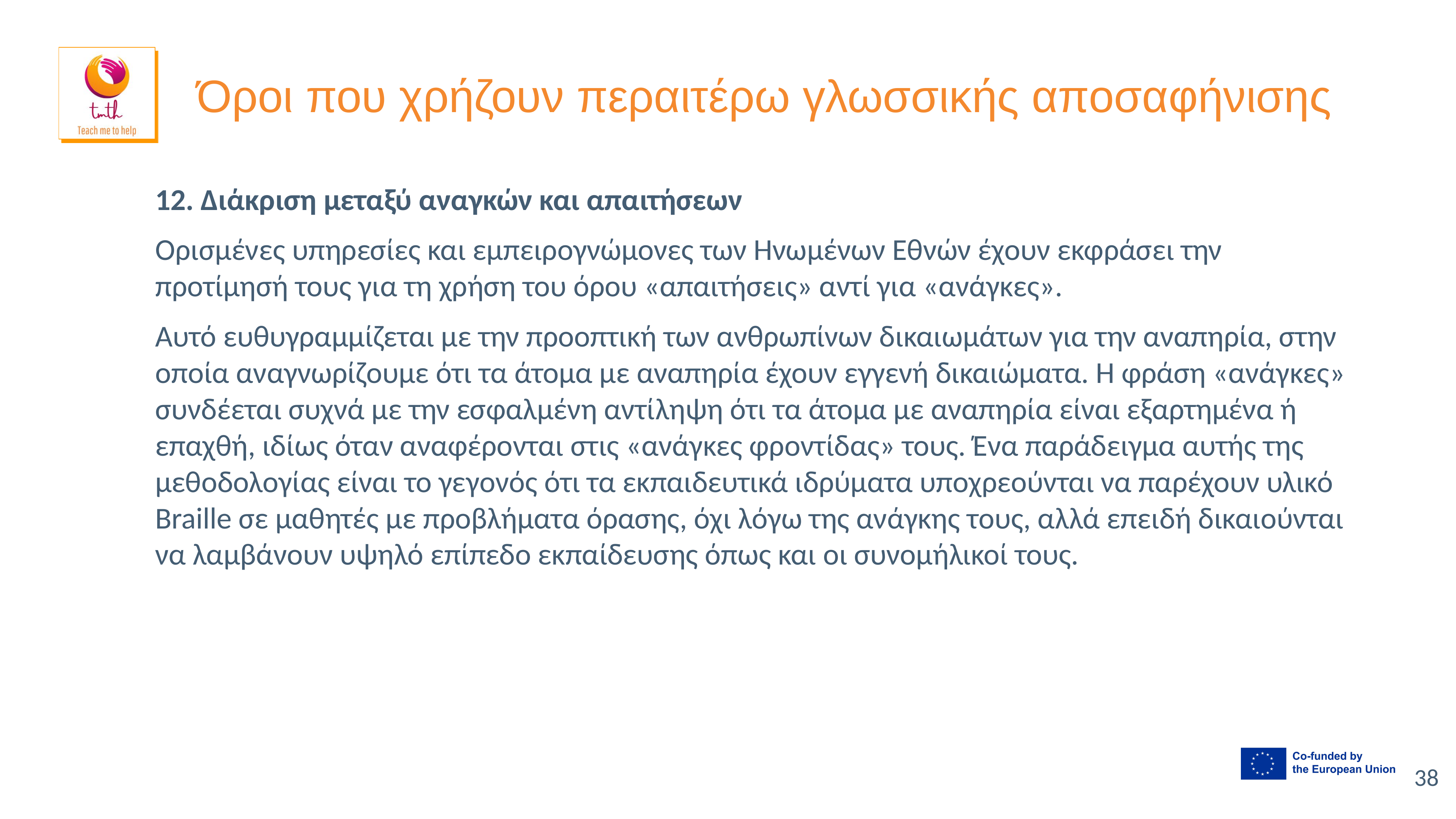

# Όροι που χρήζουν περαιτέρω γλωσσικής αποσαφήνισης
12. Διάκριση μεταξύ αναγκών και απαιτήσεων
Ορισμένες υπηρεσίες και εμπειρογνώμονες των Ηνωμένων Εθνών έχουν εκφράσει την προτίμησή τους για τη χρήση του όρου «απαιτήσεις» αντί για «ανάγκες».
Αυτό ευθυγραμμίζεται με την προοπτική των ανθρωπίνων δικαιωμάτων για την αναπηρία, στην οποία αναγνωρίζουμε ότι τα άτομα με αναπηρία έχουν εγγενή δικαιώματα. Η φράση «ανάγκες» συνδέεται συχνά με την εσφαλμένη αντίληψη ότι τα άτομα με αναπηρία είναι εξαρτημένα ή επαχθή, ιδίως όταν αναφέρονται στις «ανάγκες φροντίδας» τους. Ένα παράδειγμα αυτής της μεθοδολογίας είναι το γεγονός ότι τα εκπαιδευτικά ιδρύματα υποχρεούνται να παρέχουν υλικό Braille σε μαθητές με προβλήματα όρασης, όχι λόγω της ανάγκης τους, αλλά επειδή δικαιούνται να λαμβάνουν υψηλό επίπεδο εκπαίδευσης όπως και οι συνομήλικοί τους.
38